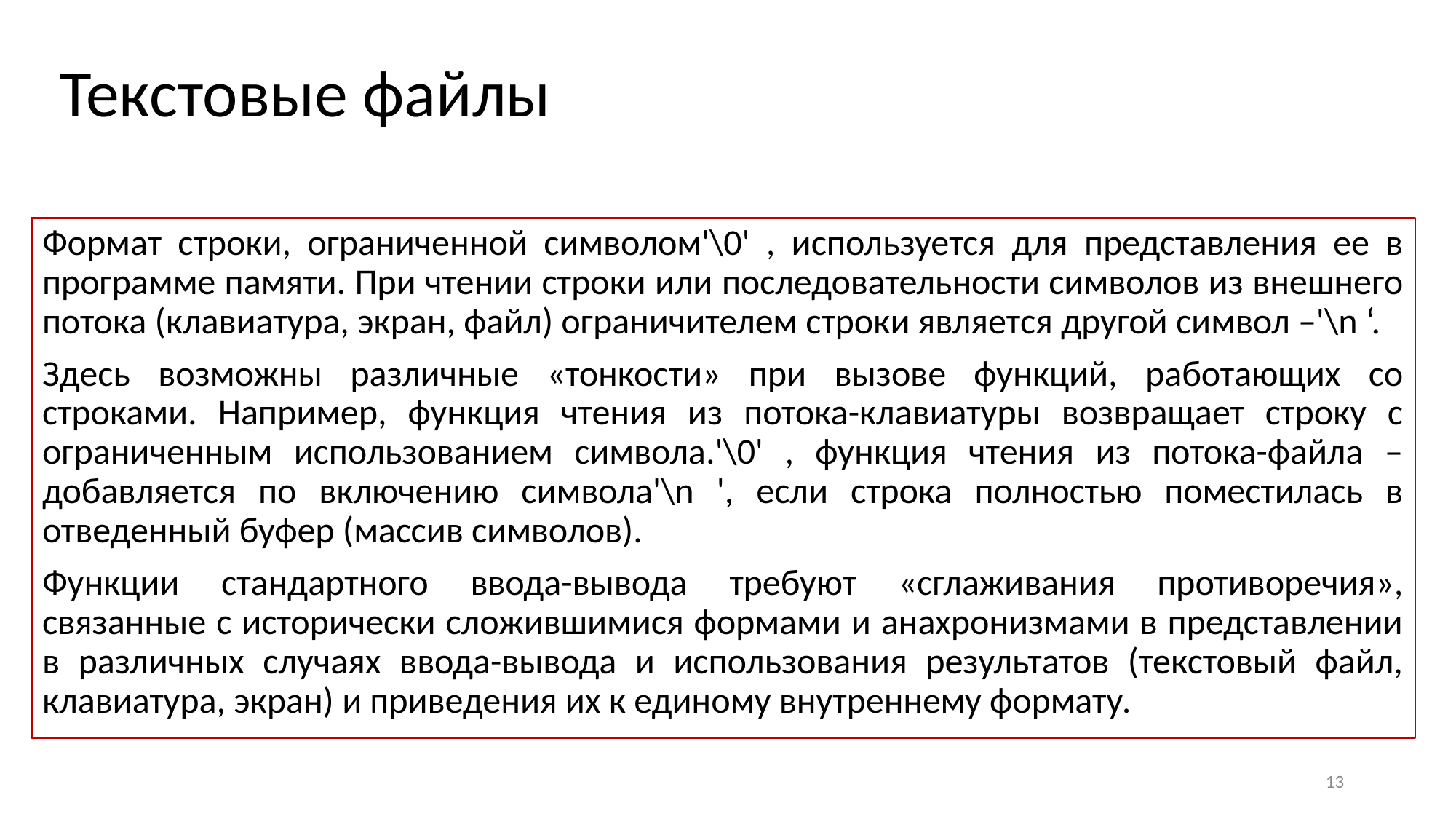

# Текстовые файлы
Формат строки, ограниченной символом'\0' , используется для представления ее в программе памяти. При чтении строки или последовательности символов из внешнего потока (клавиатура, экран, файл) ограничителем строки является другой символ –'\n ‘.
Здесь возможны различные «тонкости» при вызове функций, работающих со строками. Например, функция чтения из потока-клавиатуры возвращает строку с ограниченным использованием символа.'\0' , функция чтения из потока-файла – добавляется по включению символа'\n ', если строка полностью поместилась в отведенный буфер (массив символов).
Функции стандартного ввода-вывода требуют «сглаживания противоречия», связанные с исторически сложившимися формами и анахронизмами в представлении в различных случаях ввода-вывода и использования результатов (текстовый файл, клавиатура, экран) и приведения их к единому внутреннему формату.
13